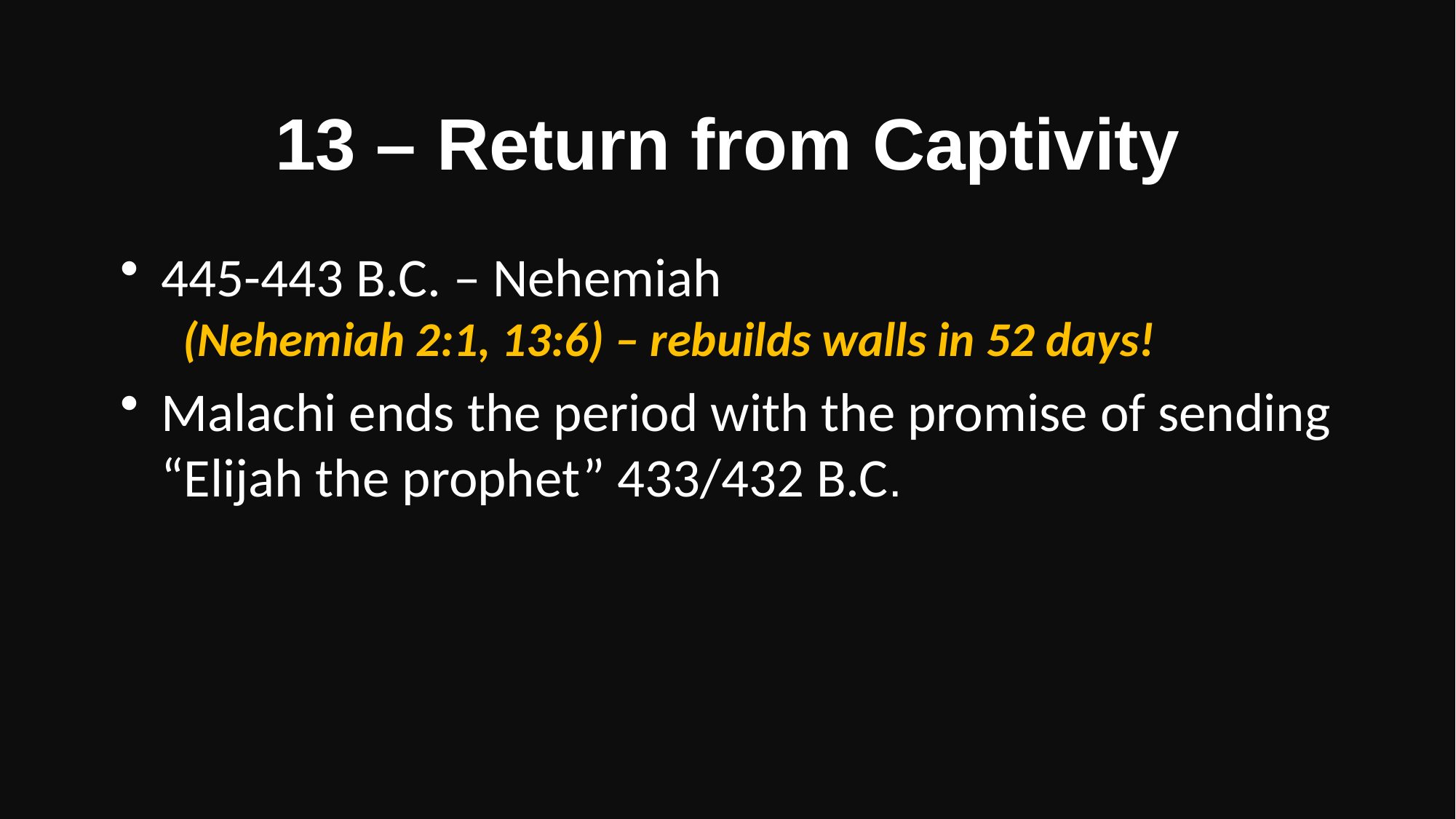

# 13 – Return from Captivity
445-443 B.C. – Nehemiah
  (Nehemiah 2:1, 13:6) – rebuilds walls in 52 days!
Malachi ends the period with the promise of sending “Elijah the prophet” 433/432 B.C.